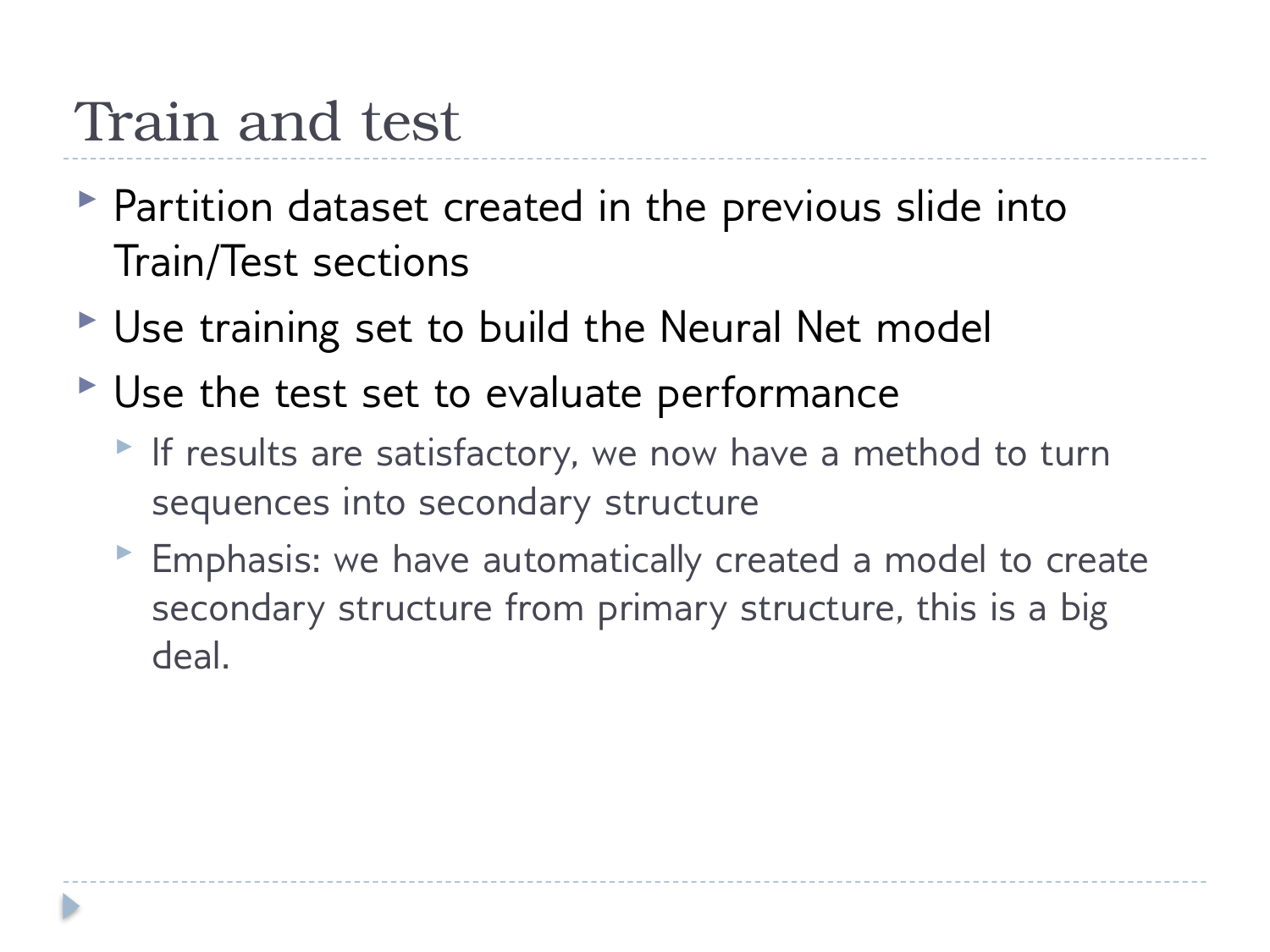

# Train and test
Partition dataset created in the previous slide into Train/Test sections
Use training set to build the Neural Net model
Use the test set to evaluate performance
If results are satisfactory, we now have a method to turn sequences into secondary structure
Emphasis: we have automatically created a model to create secondary structure from primary structure, this is a big deal.